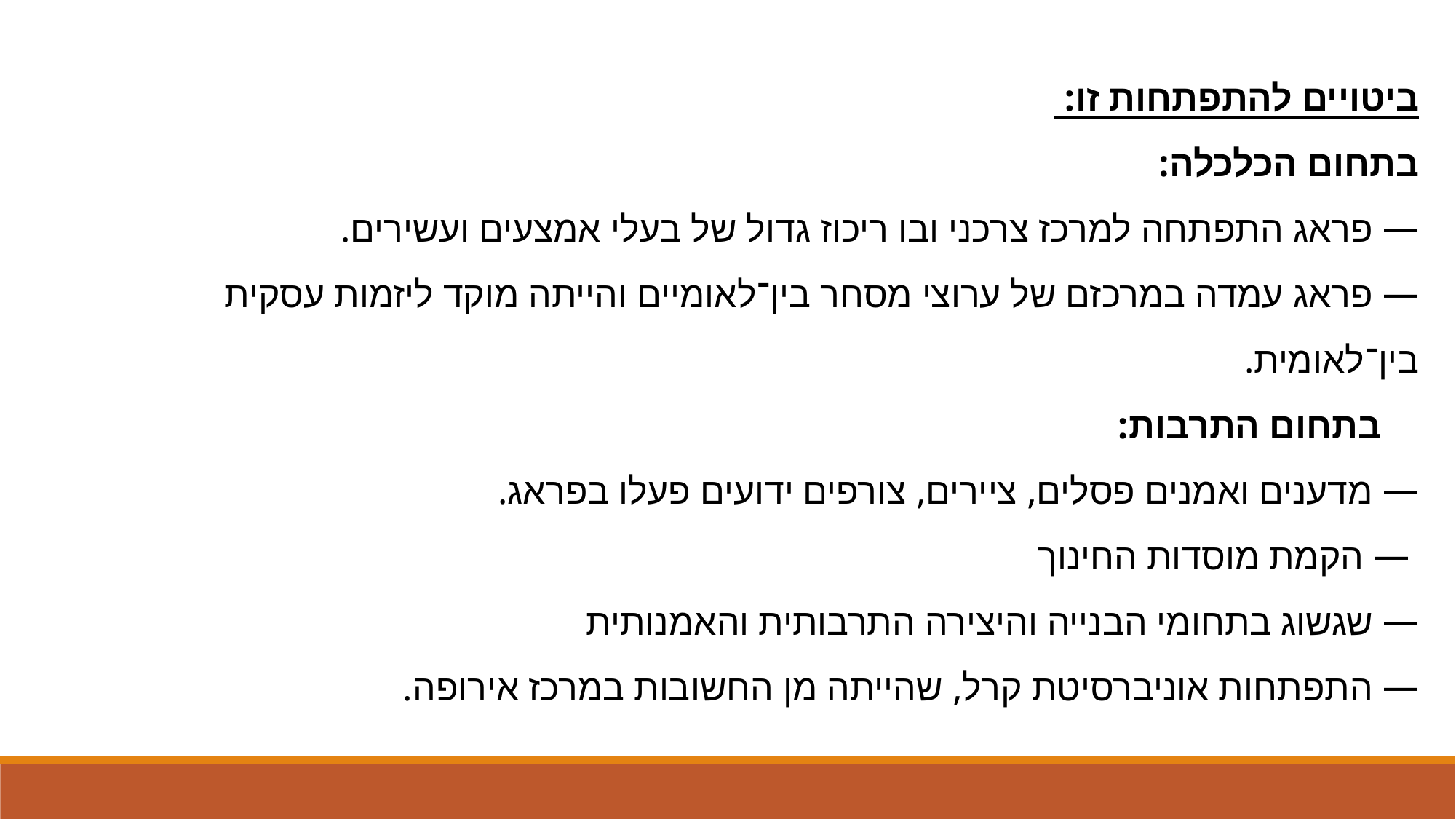

ביטויים להתפתחות זו:
בתחום הכלכלה:
— פראג התפתחה למרכז צרכני ובו ריכוז גדול של בעלי אמצעים ועשירים.
— פראג עמדה במרכזם של ערוצי מסחר בין־לאומיים והייתה מוקד ליזמות עסקית בין־לאומית.
    בתחום התרבות:
— מדענים ואמנים פסלים, ציירים, צורפים ידועים פעלו בפראג.
 — הקמת מוסדות החינוך
— שגשוג בתחומי הבנייה והיצירה התרבותית והאמנותית
— התפתחות אוניברסיטת קרל, שהייתה מן החשובות במרכז אירופה.